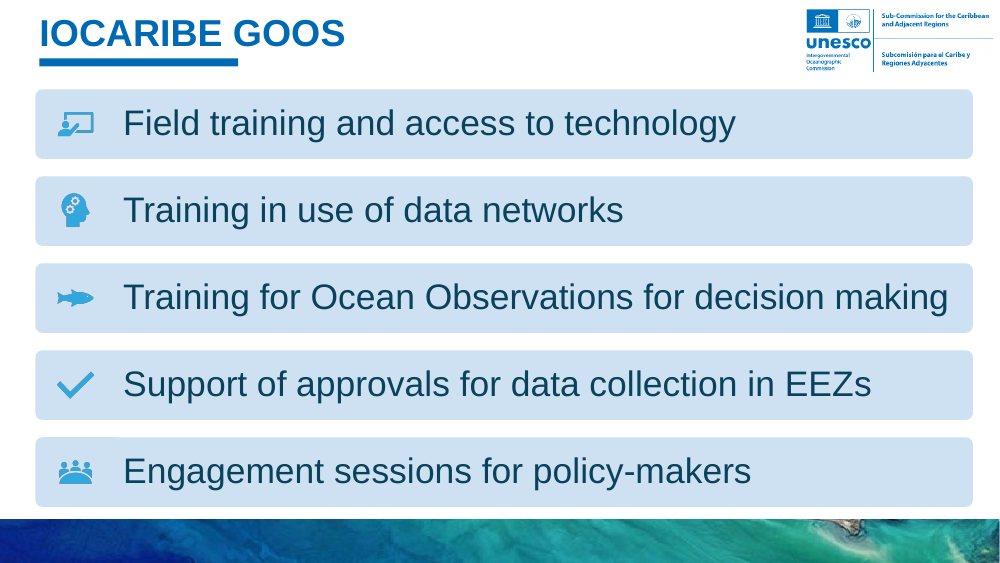

# IOCARIBE GOOS
Field training and access to technology
Training in use of data networks
Training for Ocean Observations for decision making
Support of approvals for data collection in EEZs
Engagement sessions for policy-makers